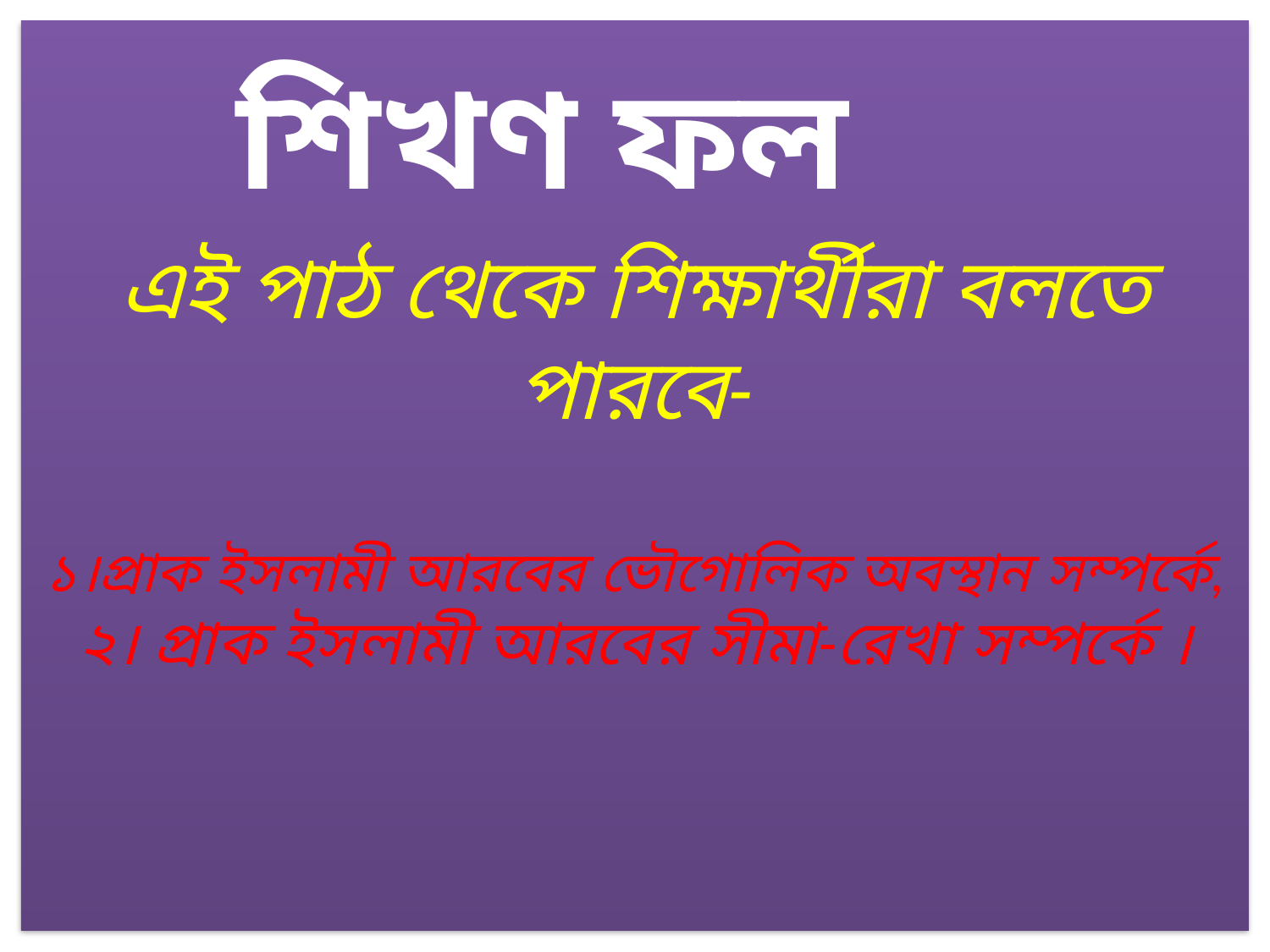

# এই পাঠ থেকে শিক্ষার্থীরা বলতে পারবে- ১।প্রাক ইসলামী আরবের ভৌগোলিক অবস্থান সম্পর্কে, ২। প্রাক ইসলামী আরবের সীমা-রেখা সম্পর্কে ।
শিখণ ফল